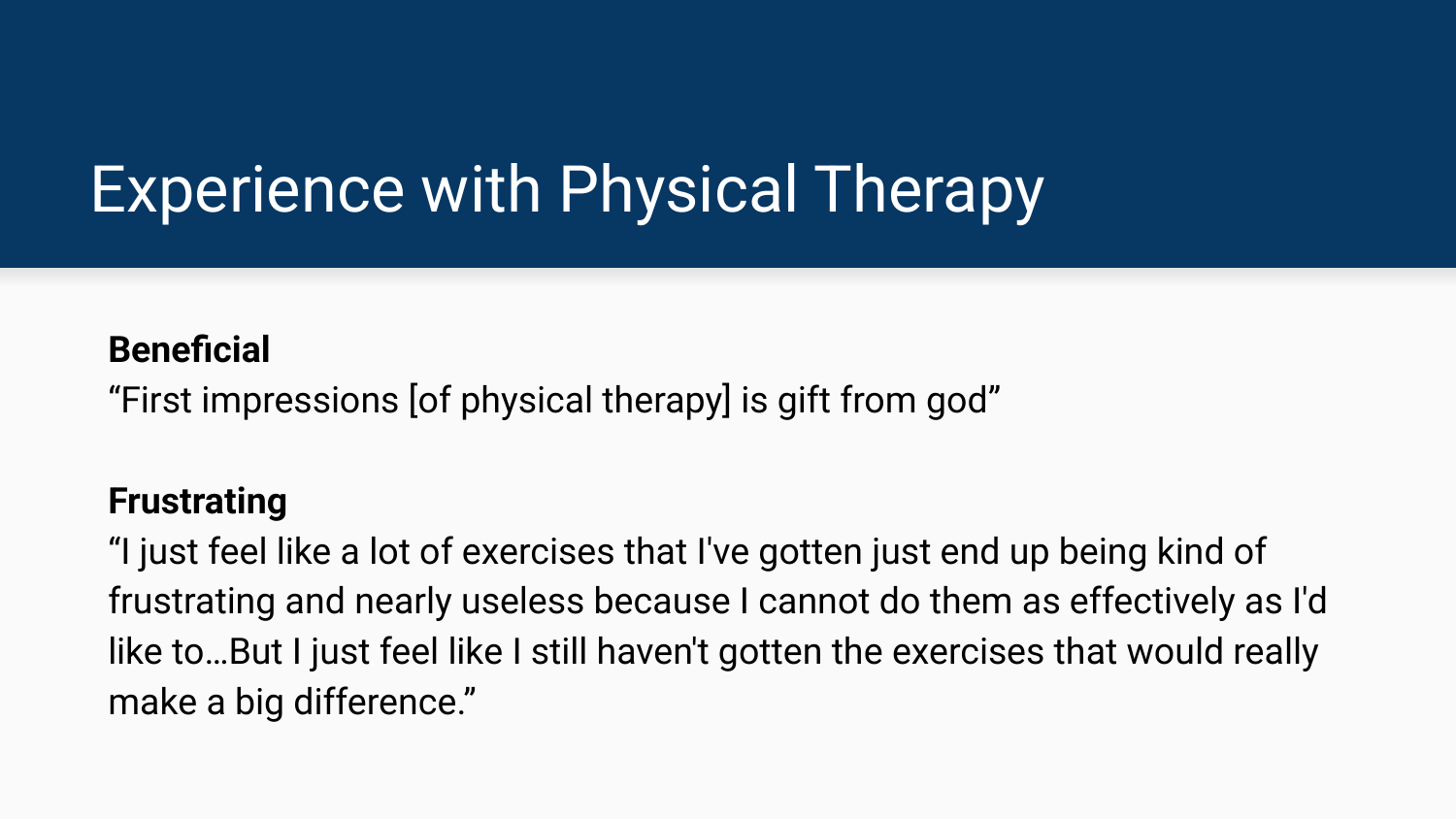

# Experience with Physical Therapy
Beneficial
“First impressions [of physical therapy] is gift from god”

Frustrating
“I just feel like a lot of exercises that I've gotten just end up being kind of frustrating and nearly useless because I cannot do them as effectively as I'd like to…But I just feel like I still haven't gotten the exercises that would really make a big difference.”